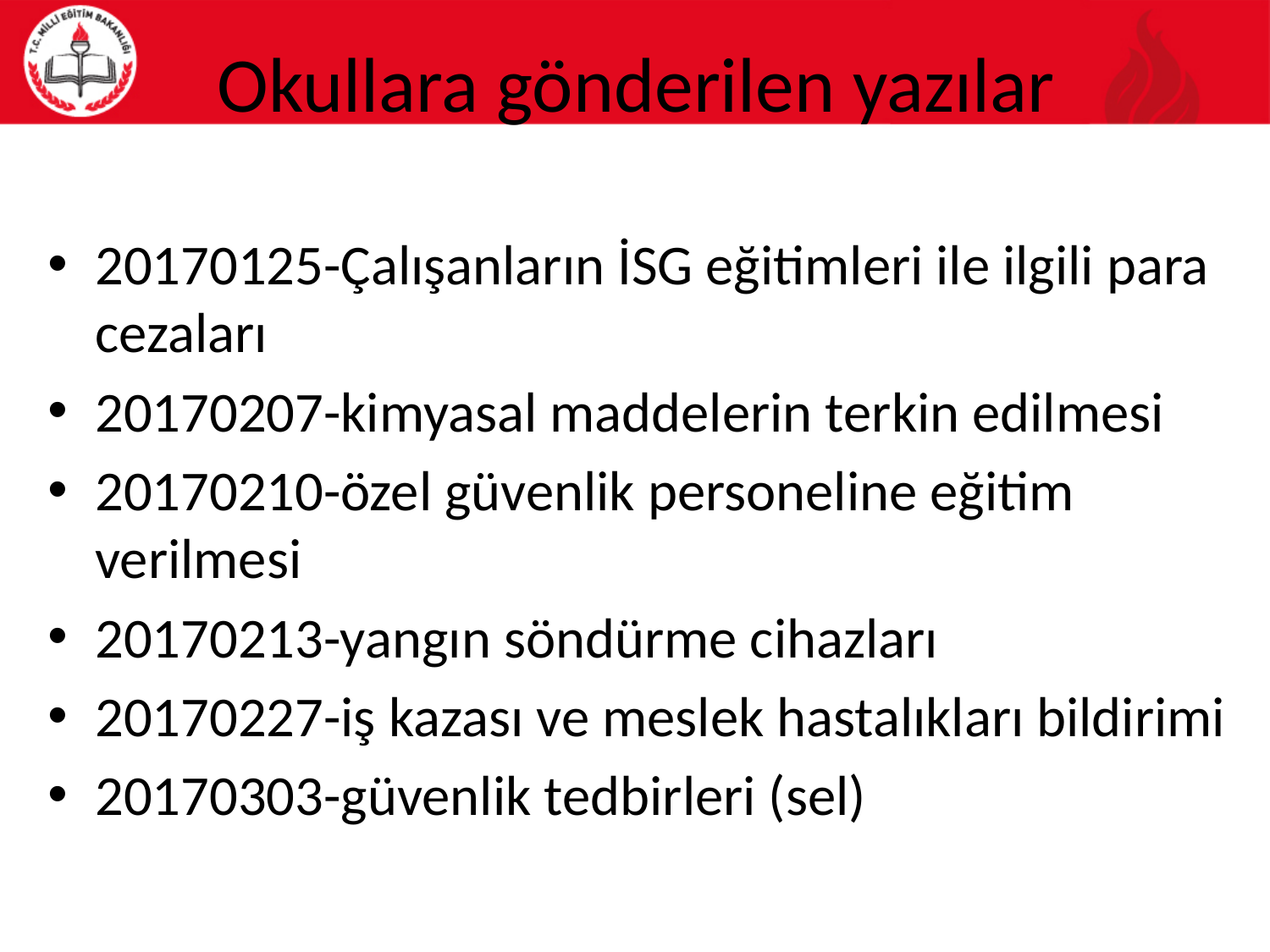

Okullara gönderilen yazılar
20170125-Çalışanların İSG eğitimleri ile ilgili para cezaları
20170207-kimyasal maddelerin terkin edilmesi
20170210-özel güvenlik personeline eğitim verilmesi
20170213-yangın söndürme cihazları
20170227-iş kazası ve meslek hastalıkları bildirimi
20170303-güvenlik tedbirleri (sel)